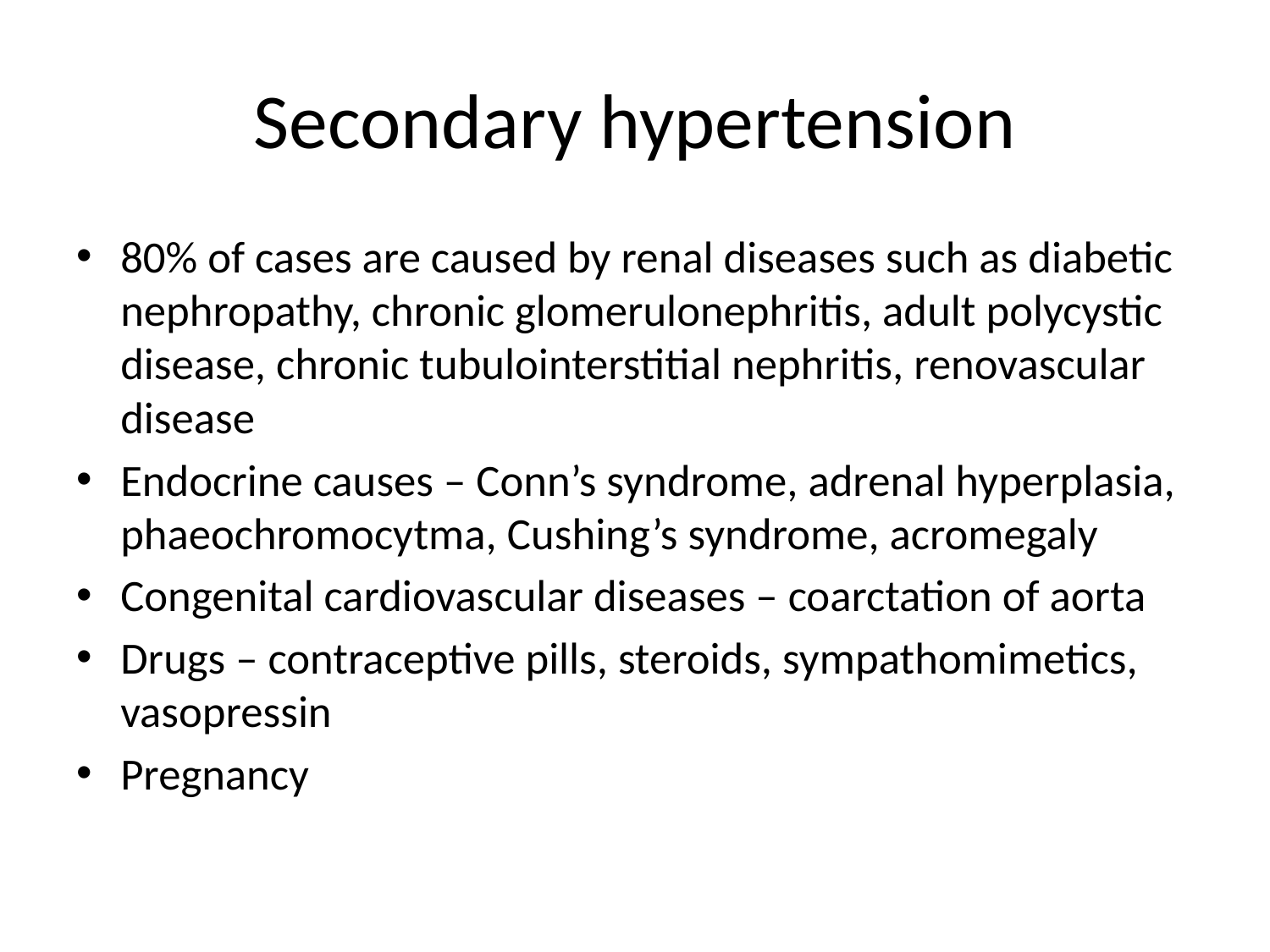

# Secondary hypertension
80% of cases are caused by renal diseases such as diabetic nephropathy, chronic glomerulonephritis, adult polycystic disease, chronic tubulointerstitial nephritis, renovascular disease
Endocrine causes – Conn’s syndrome, adrenal hyperplasia, phaeochromocytma, Cushing’s syndrome, acromegaly
Congenital cardiovascular diseases – coarctation of aorta
Drugs – contraceptive pills, steroids, sympathomimetics, vasopressin
Pregnancy